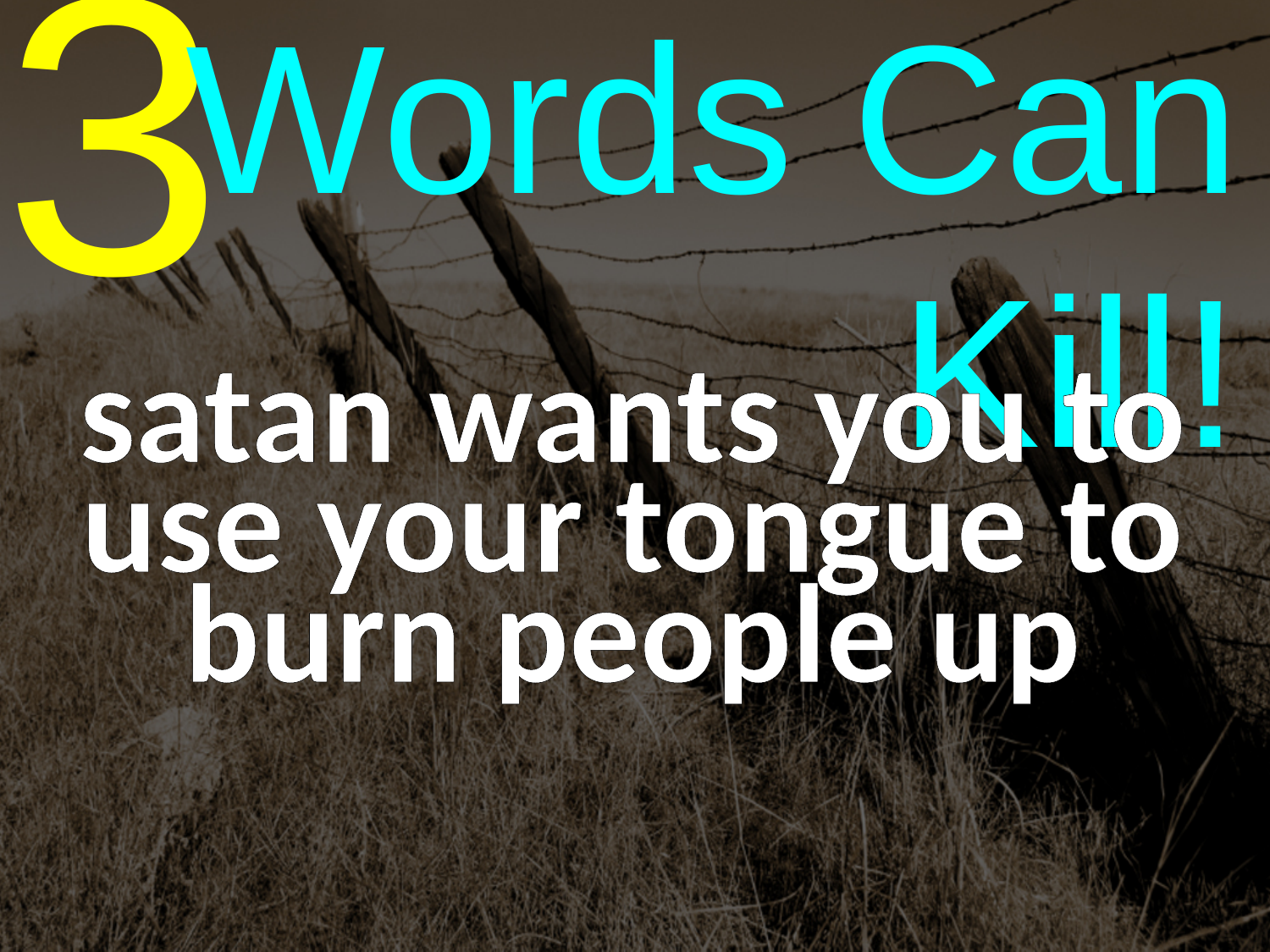

3
Words Can Kill!
satan wants you to use your tongue to burn people up